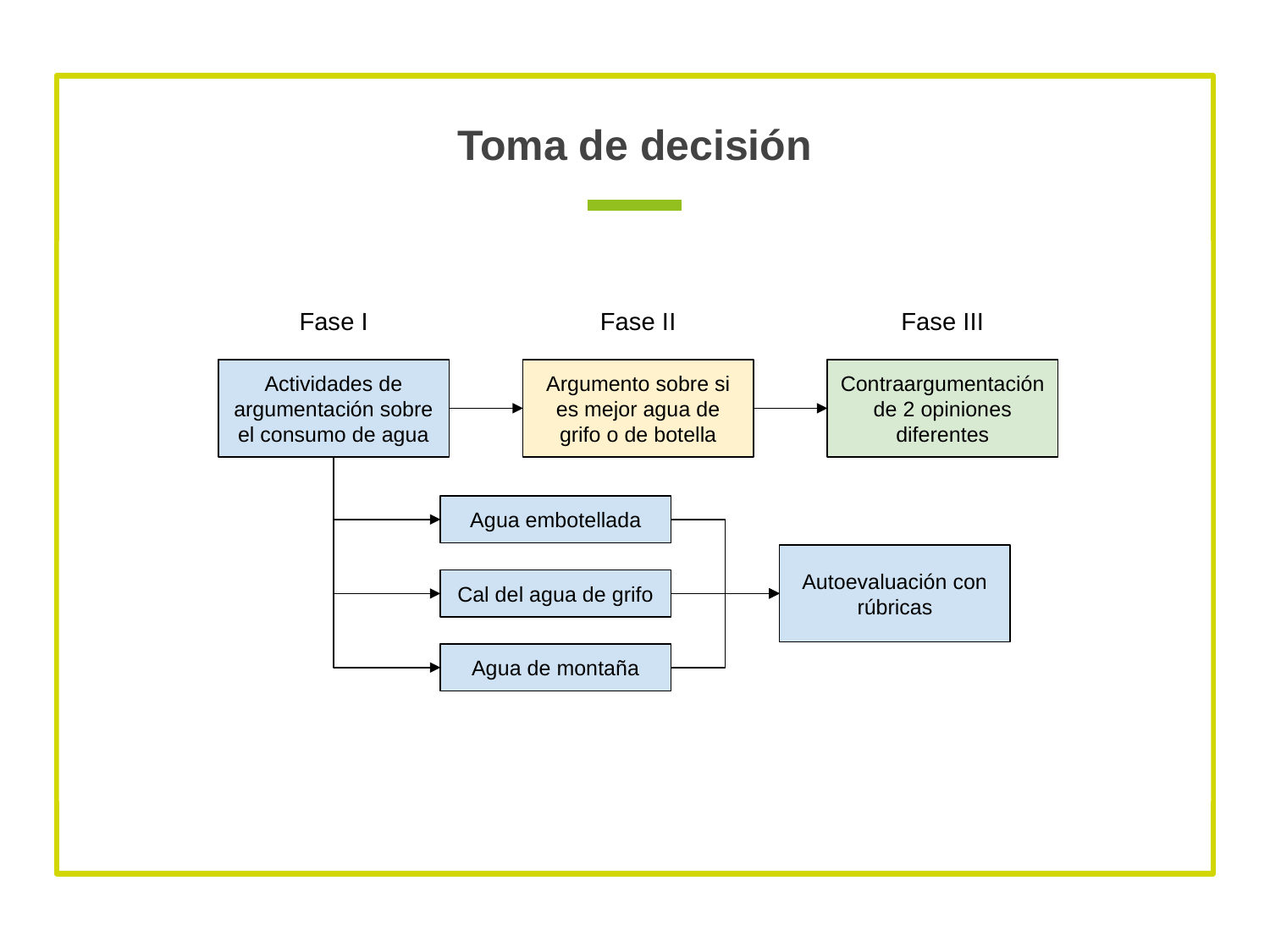

Toma de decisión

Fase III
Fase I
Fase II
Actividades de argumentación sobre el consumo de agua
Argumento sobre si es mejor agua de grifo o de botella
Contraargumentación de 2 opiniones diferentes
Agua embotellada
Autoevaluación con rúbricas
Cal del agua de grifo
Agua de montaña